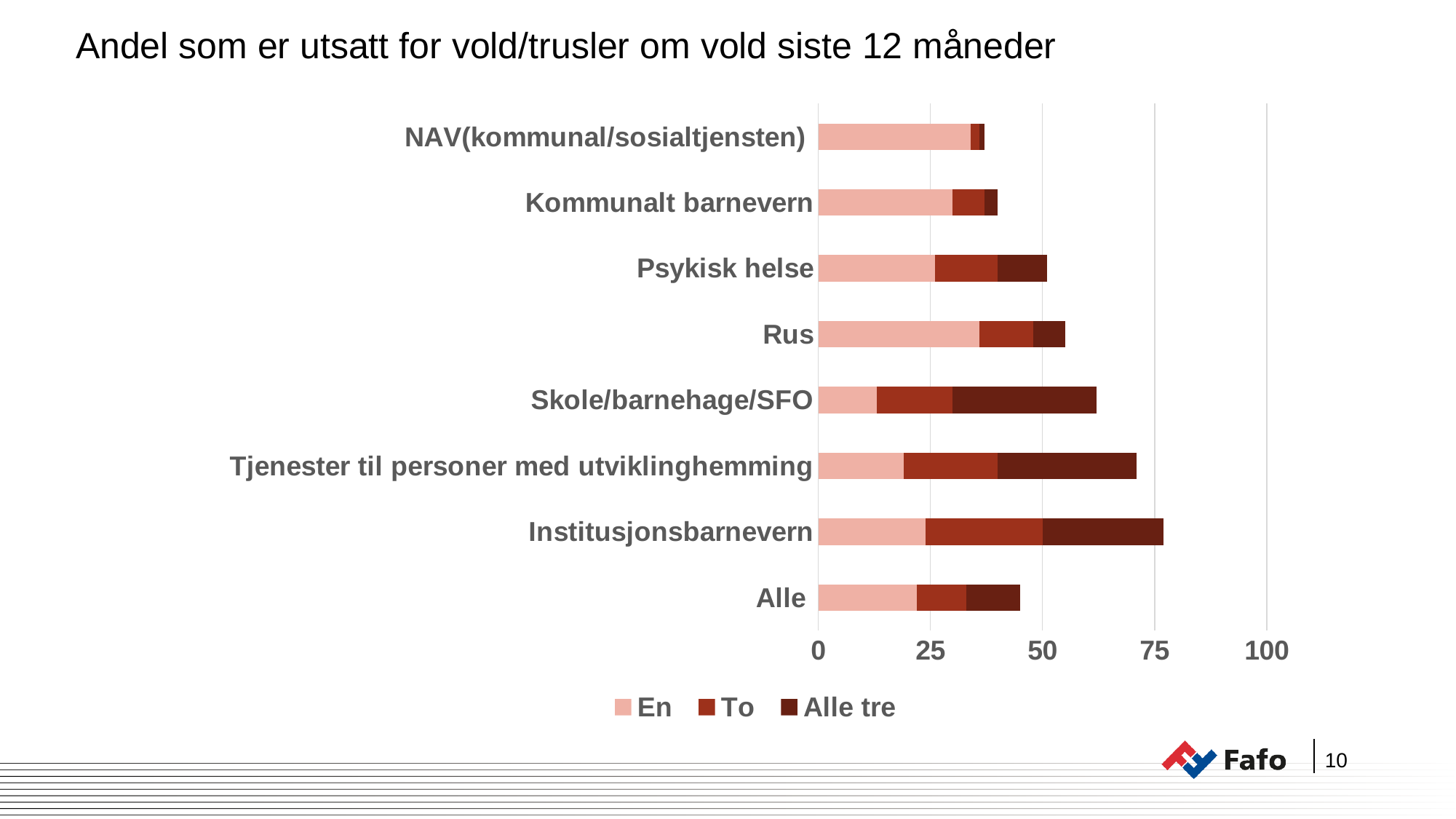

Andel som er utsatt for vold/trusler om vold siste 12 måneder

### Chart

| Category | En  | To  | Alle tre  |
|---|---|---|---|
| Alle  | 22.0 | 11.0 | 12.0 |
| Institusjonsbarnevern | 24.0 | 26.0 | 27.0 |
| Tjenester til personer med utviklinghemming | 19.0 | 21.0 | 31.0 |
| Skole/barnehage/SFO | 13.0 | 17.0 | 32.0 |
| Rus | 36.0 | 12.0 | 7.0 |
| Psykisk helse | 26.0 | 14.0 | 11.0 |
| Kommunalt barnevern | 30.0 | 7.0 | 3.0 |
| NAV(kommunal/sosialtjensten)  | 34.0 | 2.0 | 1.0 |
10